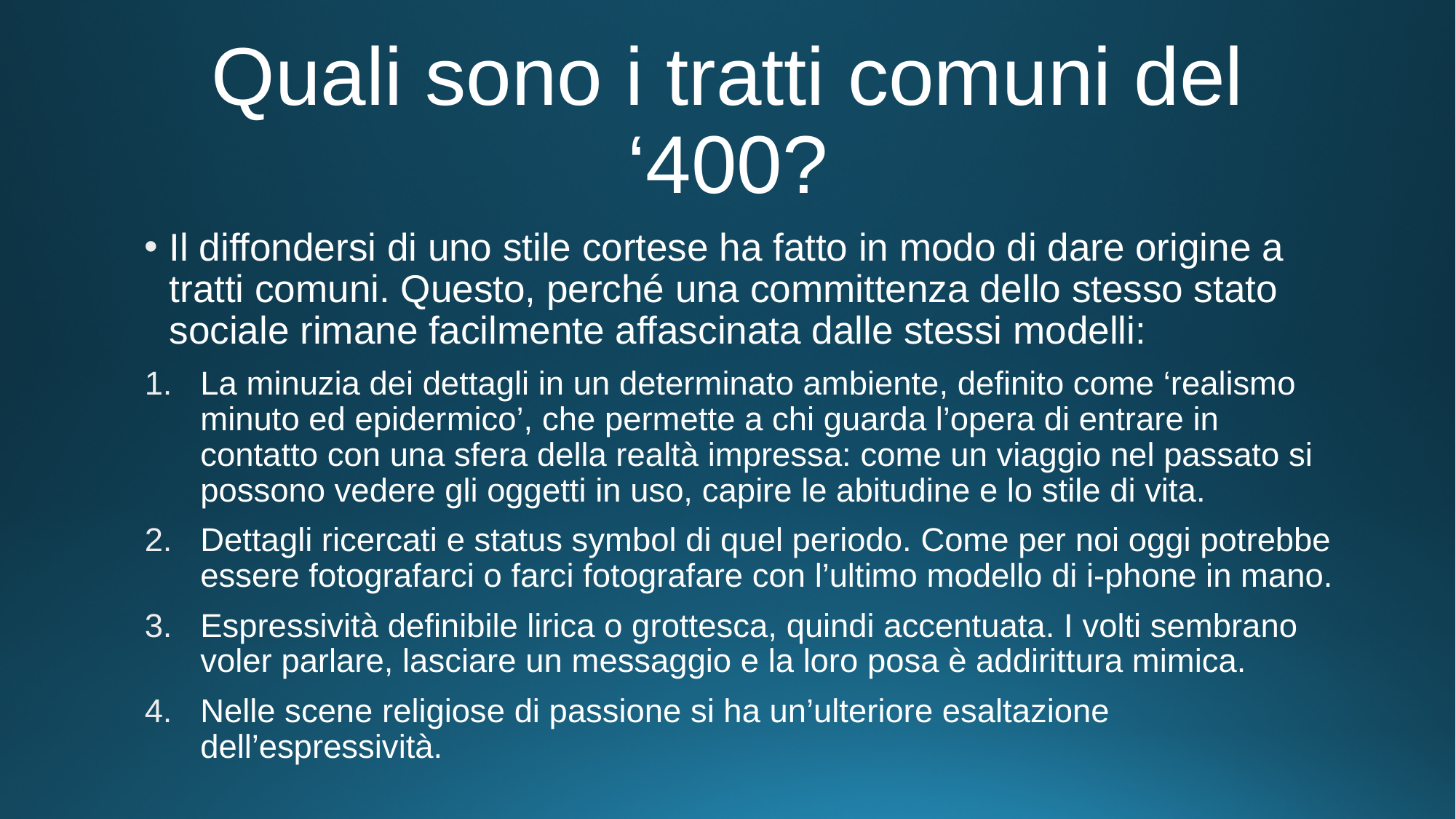

# Quali sono i tratti comuni del ‘400?
Il diffondersi di uno stile cortese ha fatto in modo di dare origine a tratti comuni. Questo, perché una committenza dello stesso stato sociale rimane facilmente affascinata dalle stessi modelli:
La minuzia dei dettagli in un determinato ambiente, definito come ‘realismo minuto ed epidermico’, che permette a chi guarda l’opera di entrare in contatto con una sfera della realtà impressa: come un viaggio nel passato si possono vedere gli oggetti in uso, capire le abitudine e lo stile di vita.
Dettagli ricercati e status symbol di quel periodo. Come per noi oggi potrebbe essere fotografarci o farci fotografare con l’ultimo modello di i-phone in mano.
Espressività definibile lirica o grottesca, quindi accentuata. I volti sembrano voler parlare, lasciare un messaggio e la loro posa è addirittura mimica.
Nelle scene religiose di passione si ha un’ulteriore esaltazione dell’espressività.